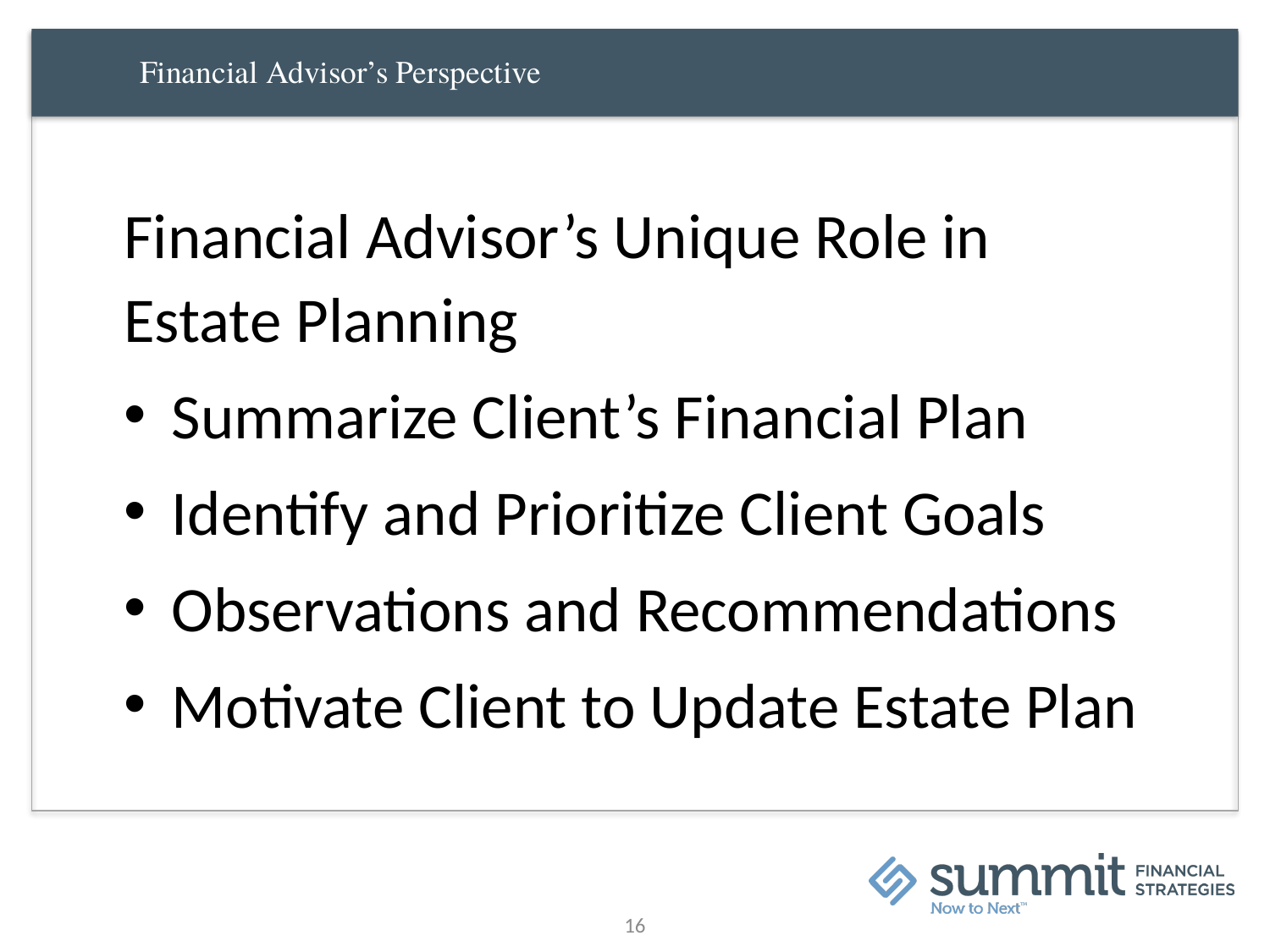

Financial Advisor’s Perspective
Financial Advisor’s Unique Role in Estate Planning
Summarize Client’s Financial Plan
Identify and Prioritize Client Goals
Observations and Recommendations
Motivate Client to Update Estate Plan